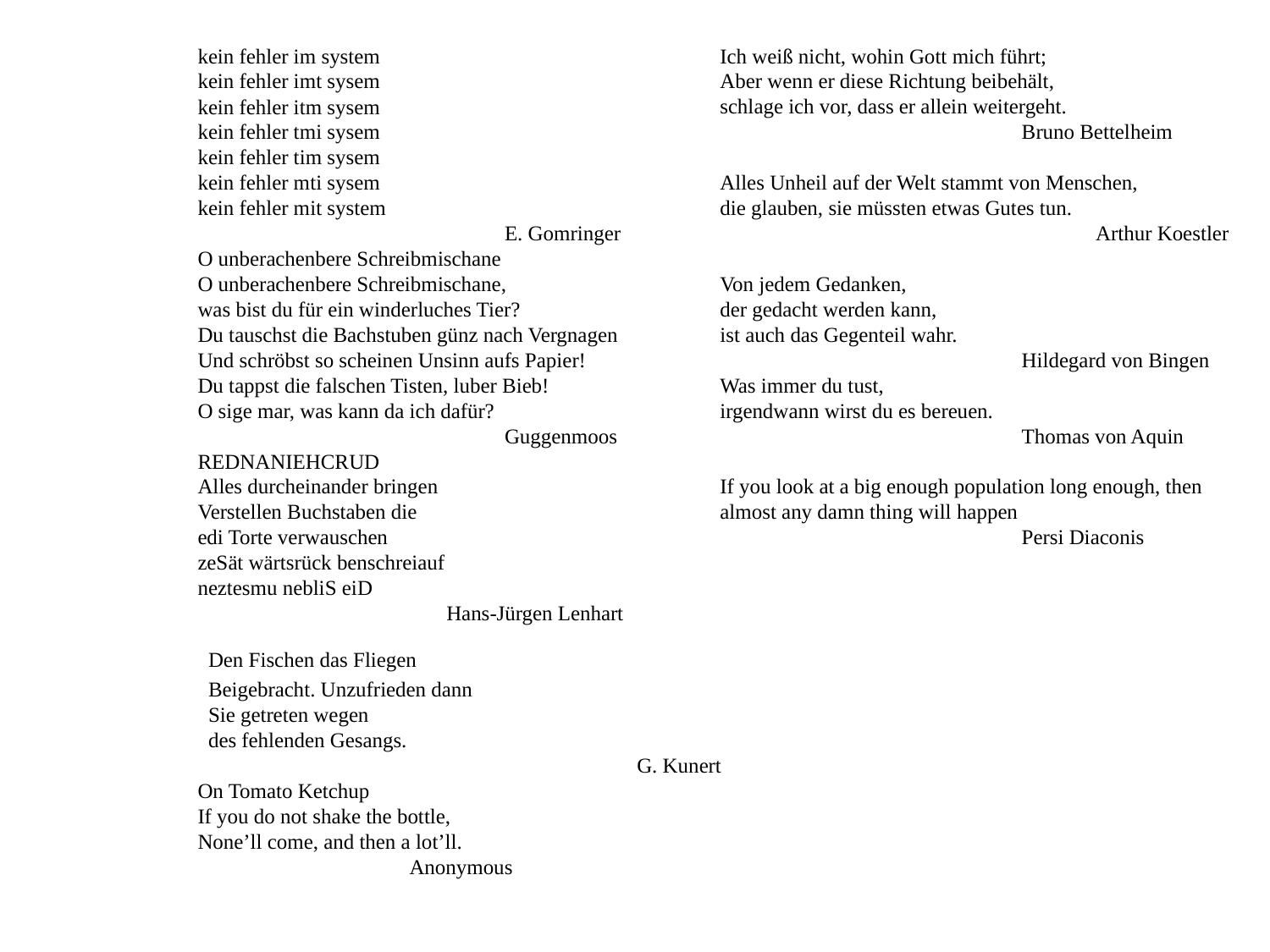

kein fehler im system
kein fehler imt sysem
kein fehler itm sysem
kein fehler tmi sysem
kein fehler tim sysem
kein fehler mti sysem
kein fehler mit system
                                                          E. Gomringer
O unberachenbere Schreibmischane
O unberachenbere Schreibmischane,
was bist du für ein winderluches Tier?
Du tauschst die Bachstuben günz nach Vergnagen
Und schröbst so scheinen Unsinn aufs Papier!
Du tappst die falschen Tisten, luber Bieb!
O sige mar, was kann da ich dafür?
                                                          Guggenmoos
REDNANIEHCRUD
Alles durcheinander bringen
Verstellen Buchstaben die
edi Torte verwauschen
zeSät wärtsrück benschreiauf
neztesmu nebliS eiD
                                               Hans-Jürgen Lenhart
 Den Fischen das Fliegen
  Beigebracht. Unzufrieden dann
  Sie getreten wegen
  des fehlenden Gesangs.
                                                                                   G. Kunert
On Tomato Ketchup
If you do not shake the bottle,
None’ll come, and then a lot’ll.
                                        Anonymous
Ich weiß nicht, wohin Gott mich führt;
Aber wenn er diese Richtung beibehält,
schlage ich vor, dass er allein weitergeht.
                                                         Bruno Bettelheim

Alles Unheil auf der Welt stammt von Menschen,
die glauben, sie müssten etwas Gutes tun.
                                                                       Arthur Koestler

Von jedem Gedanken,
der gedacht werden kann,
ist auch das Gegenteil wahr.
                                                         Hildegard von Bingen
Was immer du tust,
irgendwann wirst du es bereuen.
                                                         Thomas von Aquin

If you look at a big enough population long enough, then
almost any damn thing will happen
                                                         Persi Diaconis